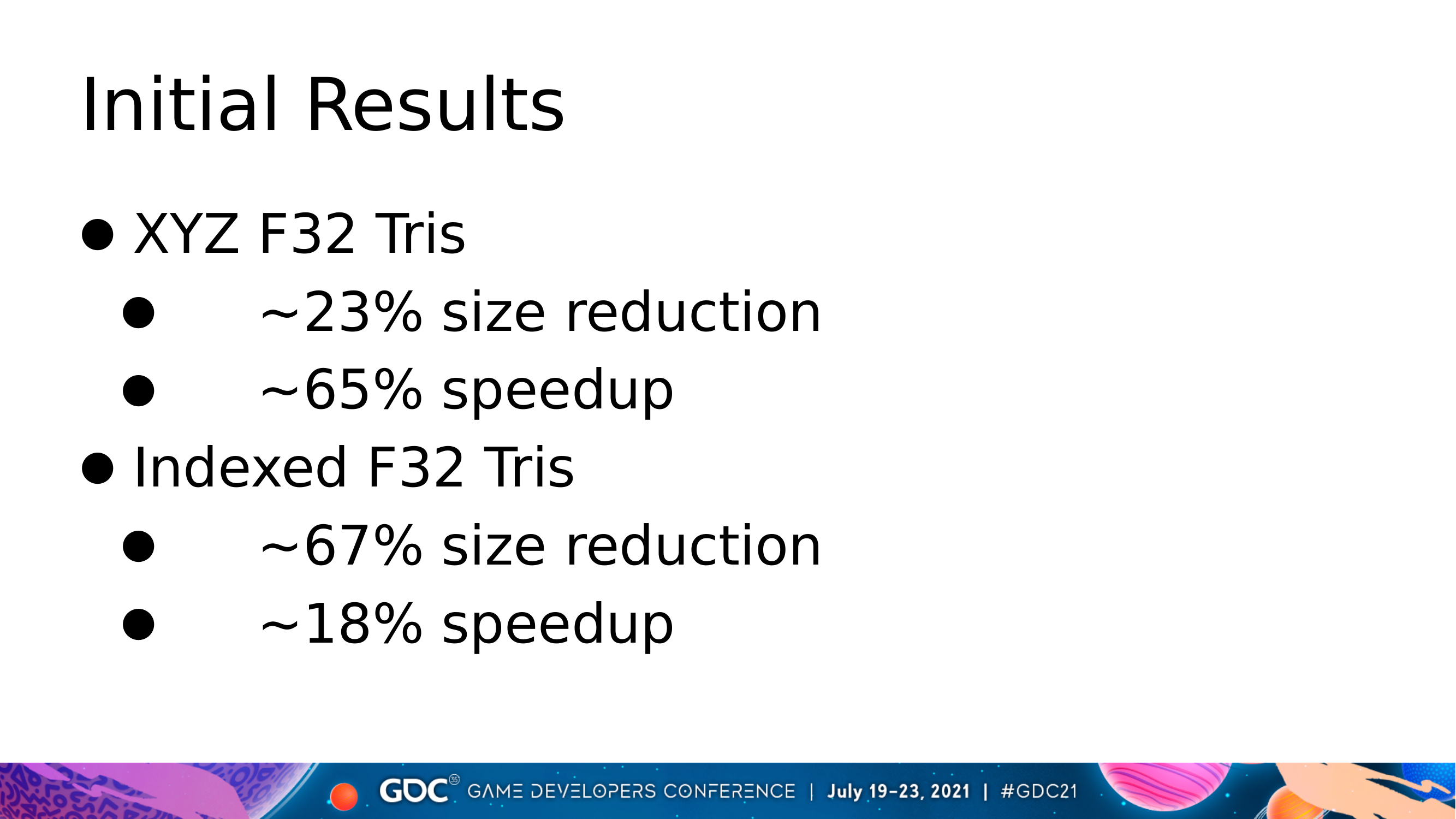

# Initial Results
XYZ F32 Tris
~23% size reduction
~65% speedup
Indexed F32 Tris
~67% size reduction
~18% speedup